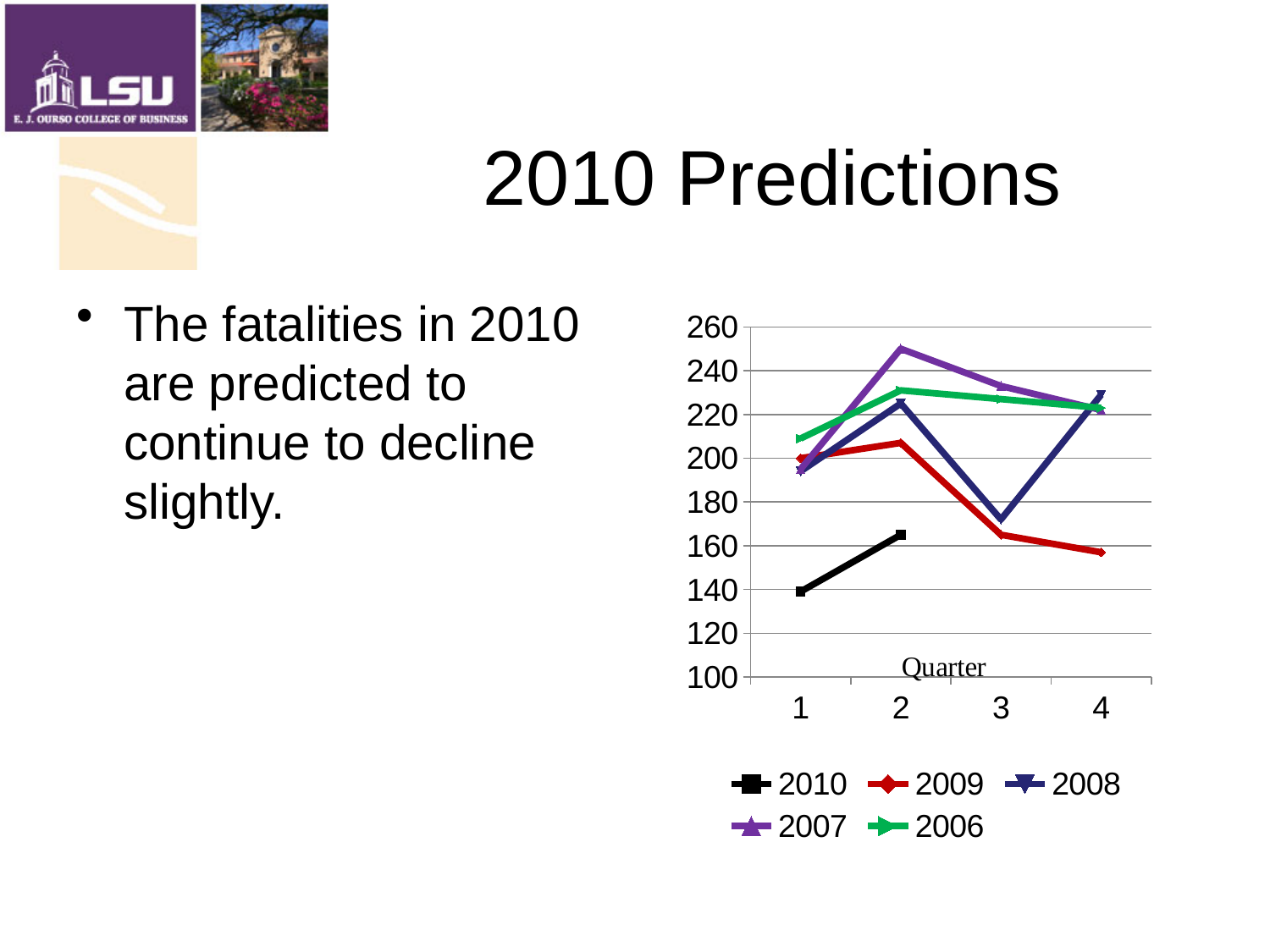

# 2010 Predictions
The fatalities in 2010 are predicted to continue to decline slightly.

[unsupported chart]